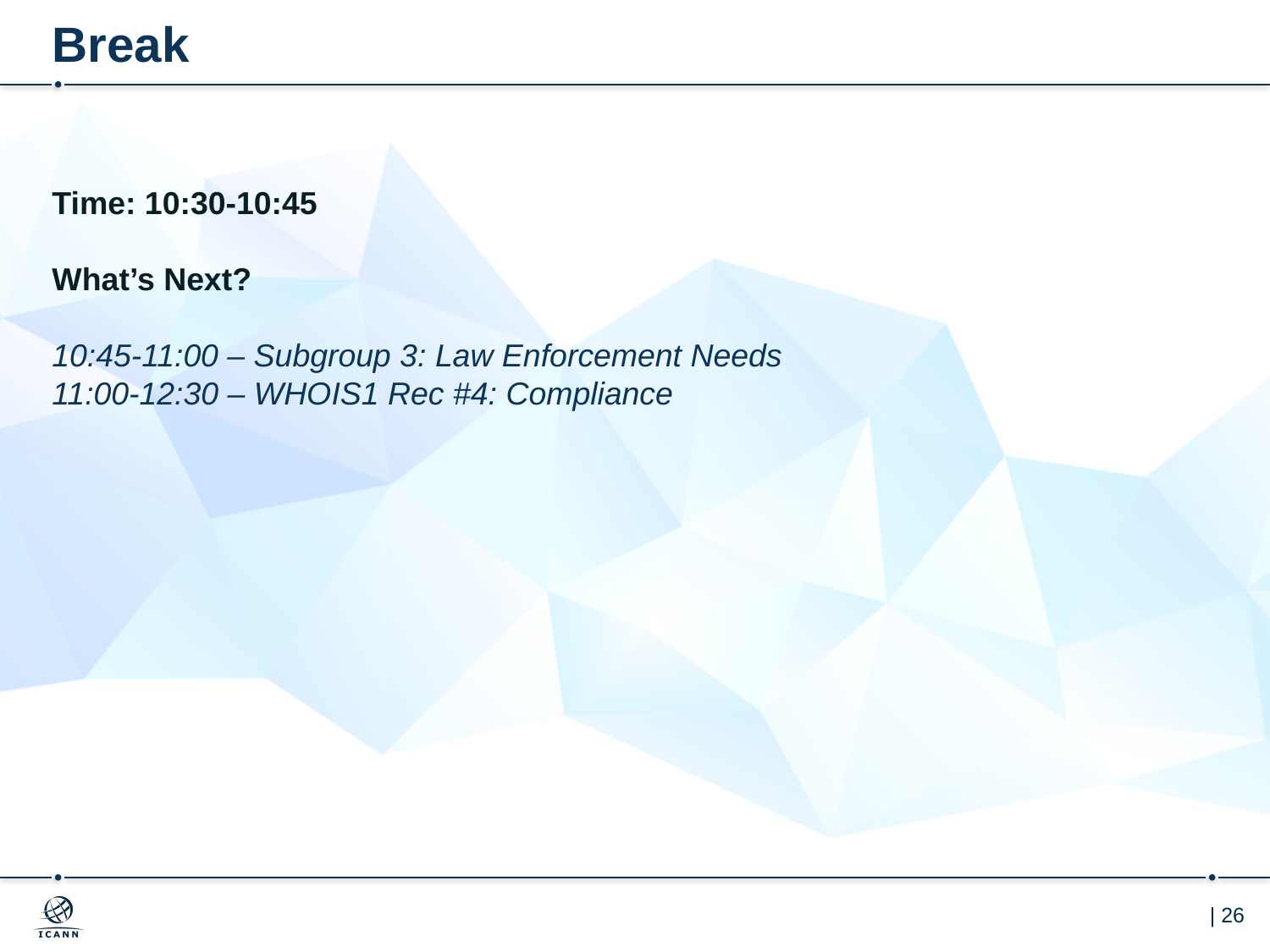

# Break
Time: 10:30-10:45

What’s Next?

10:45-11:00 – Subgroup 3: Law Enforcement Needs
11:00-12:30 – WHOIS1 Rec #4: Compliance